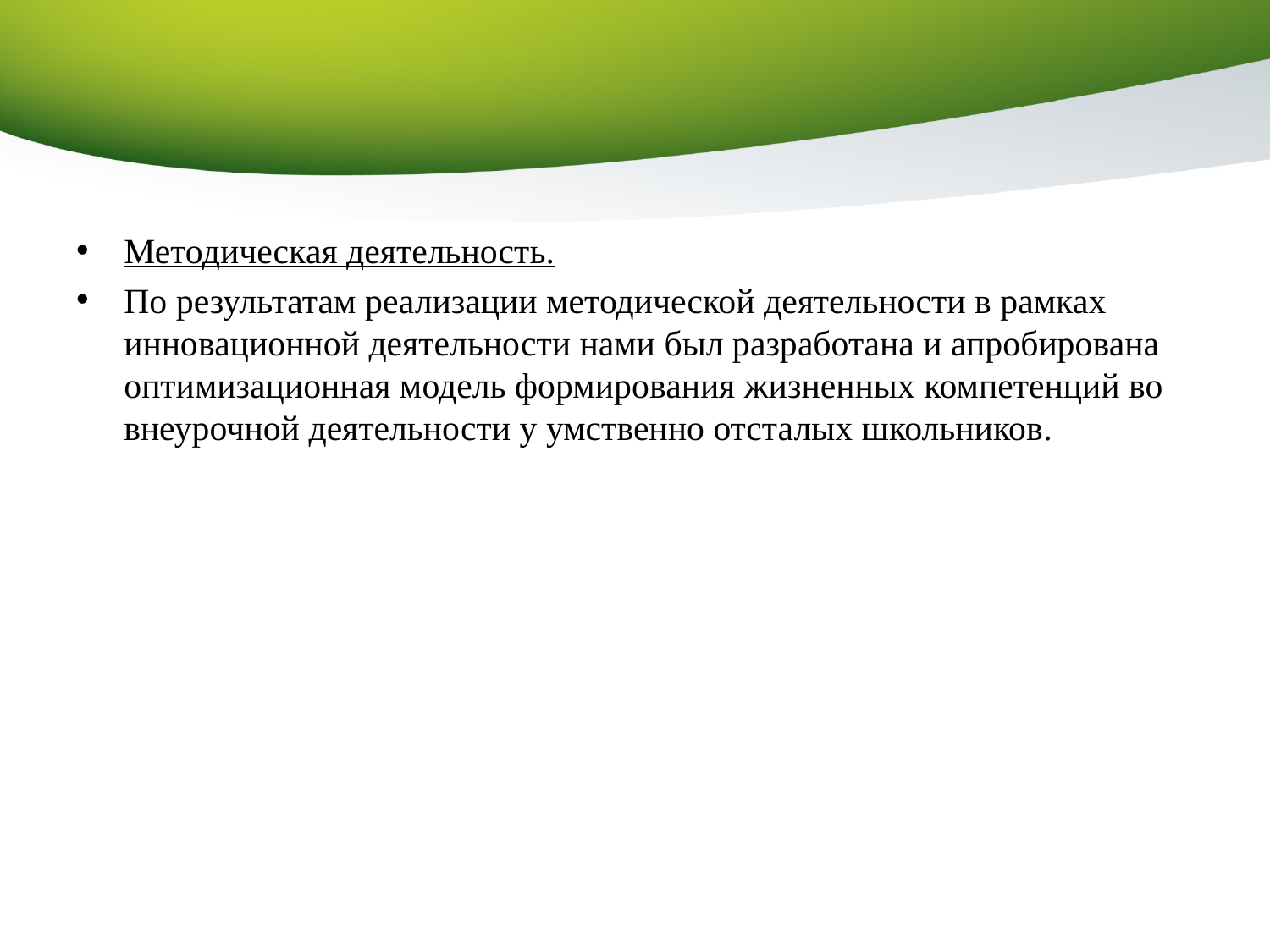

#
Методическая деятельность.
По результатам реализации методической деятельности в рамках инновационной деятельности нами был разработана и апробирована оптимизационная модель формирования жизненных компетенций во внеурочной деятельности у умственно отсталых школьников.